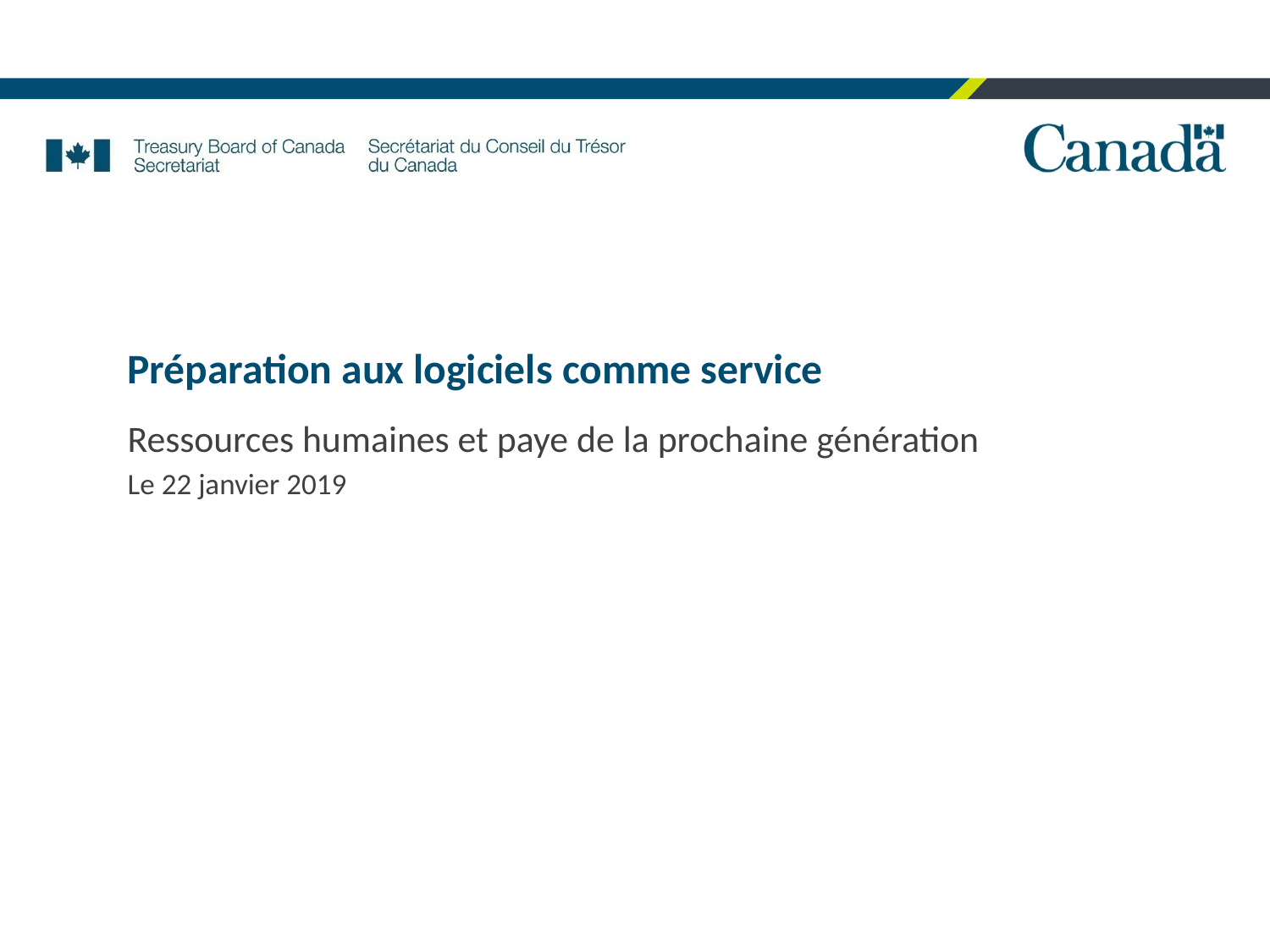

# Préparation aux logiciels comme service
Ressources humaines et paye de la prochaine génération
Le 22 janvier 2019